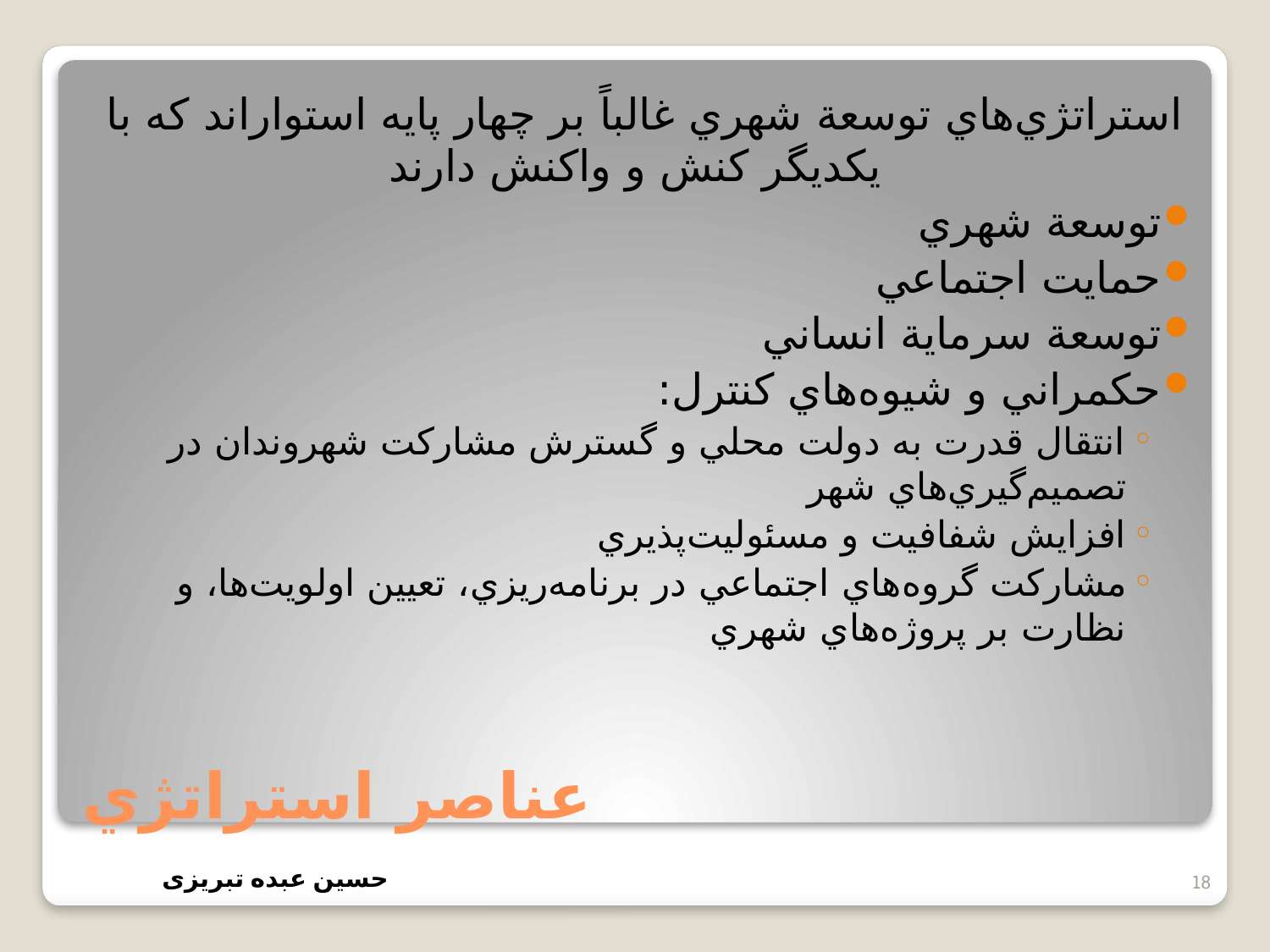

استراتژي‌هاي توسعة شهري غالباً بر چهار پايه استواراند كه با يكديگر كنش و واكنش دارند
توسعة شهري
حمايت اجتماعي
توسعة سرماية انساني
حكمراني و شيوه‌هاي كنترل:
انتقال قدرت به دولت محلي و گسترش مشاركت شهروندان در تصميم‌گيري‌هاي شهر
افزايش شفافيت و مسئوليت‌پذيري
مشاركت گروه‌هاي اجتماعي در برنامه‌ريزي، تعيين اولويت‌ها، و نظارت بر پروژه‌هاي شهري
# عناصر استراتژي
18